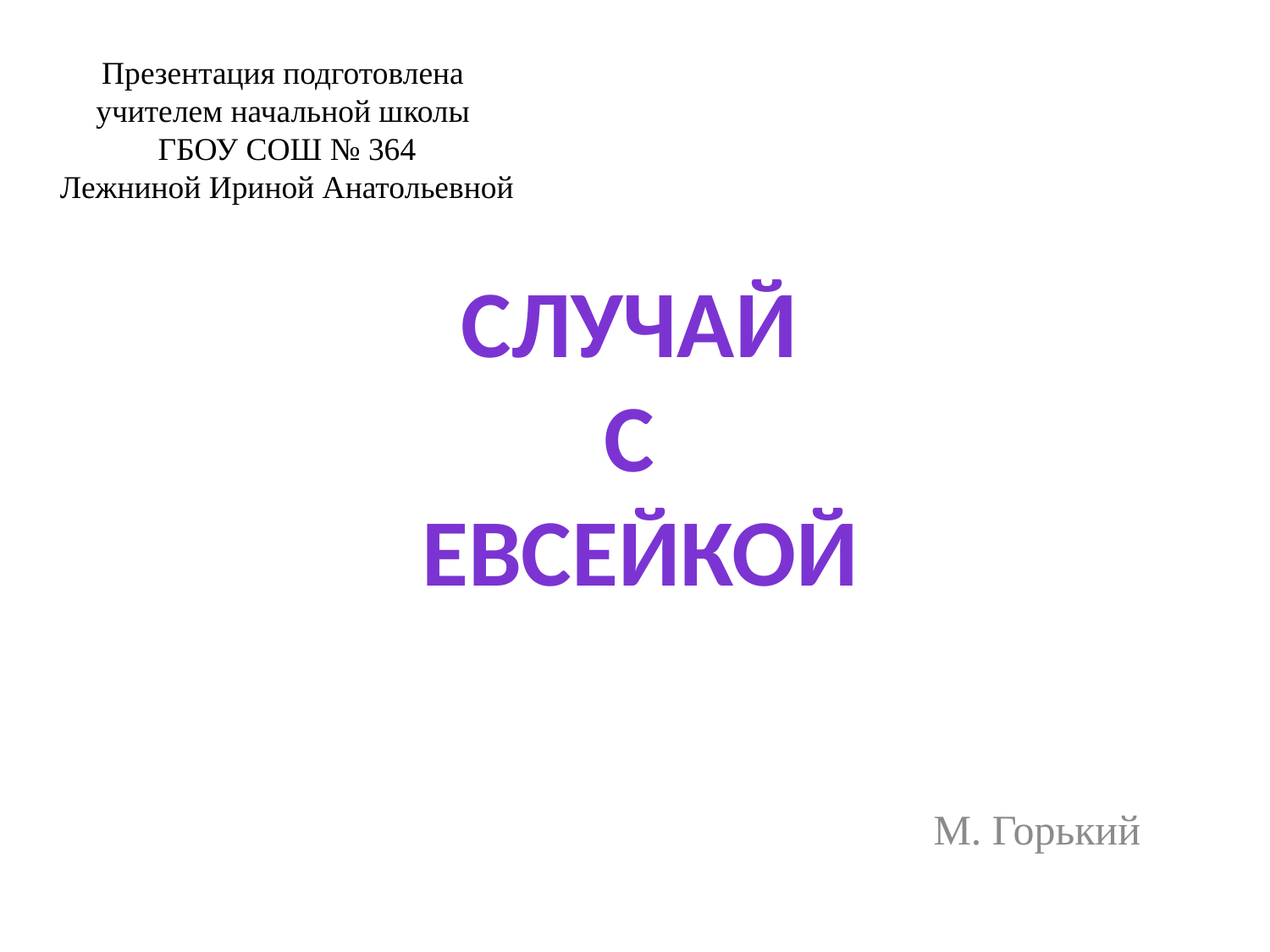

Презентация подготовлена
учителем начальной школы
ГБОУ СОШ № 364
Лежниной Ириной Анатольевной
Случай
с
евсейкой
М. Горький